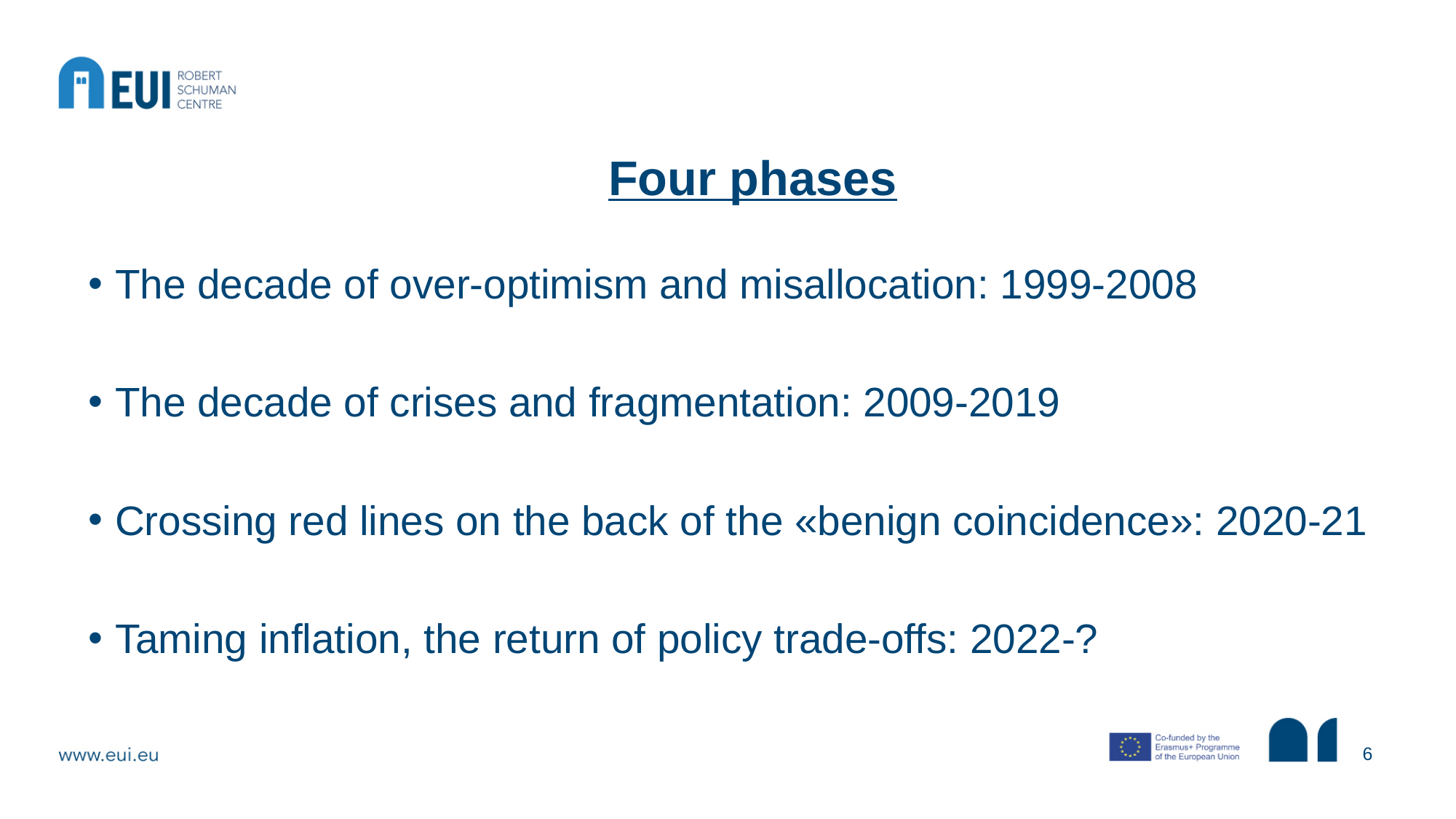

# Four phases
The decade of over-optimism and misallocation: 1999-2008

The decade of crises and fragmentation: 2009-2019

Crossing red lines on the back of the «benign coincidence»: 2020-21

Taming inflation, the return of policy trade-offs: 2022-?

6